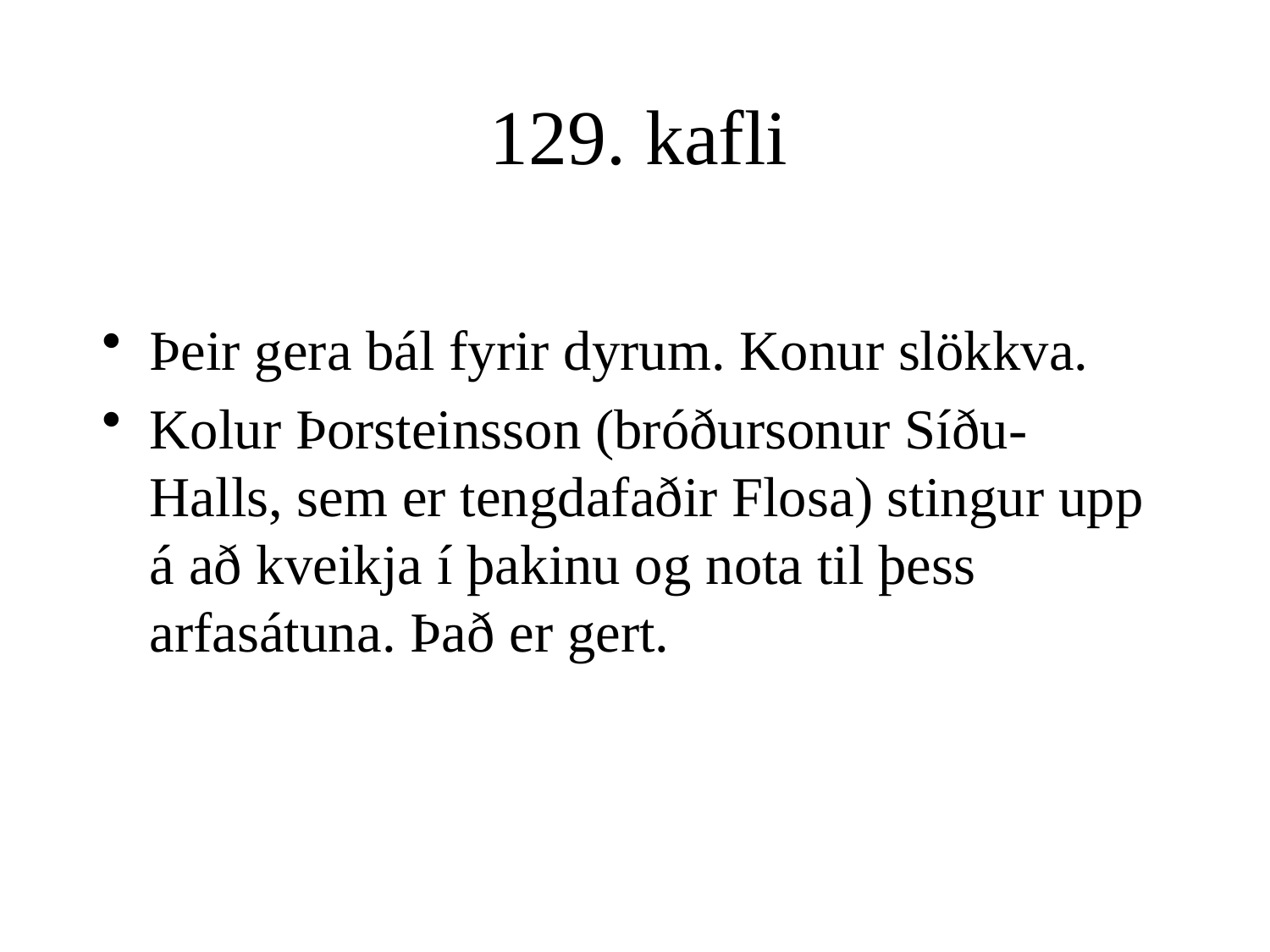

# 129. kafli

Þeir gera bál fyrir dyrum. Konur slökkva.
Kolur Þorsteinsson (bróðursonur Síðu-Halls, sem er tengdafaðir Flosa) stingur upp á að kveikja í þakinu og nota til þess arfasátuna. Það er gert.